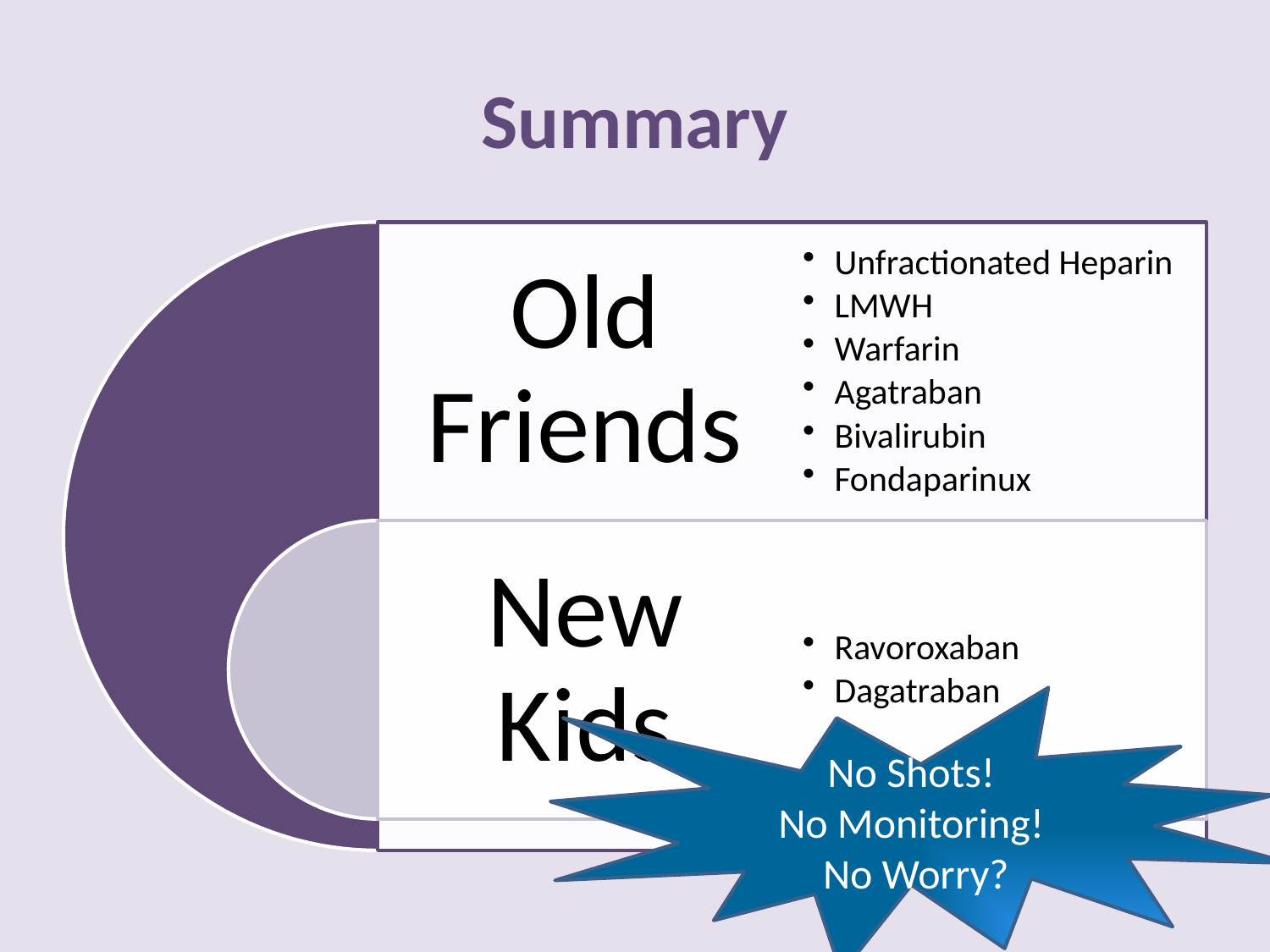

# Summary
Old Friends
New Kids
Unfractionated Heparin
LMWH
Warfarin
Agatraban
Bivalirubin
Fondaparinux
Ravoroxaban
Dagatraban
No Shots!
No Monitoring!
No Worry?